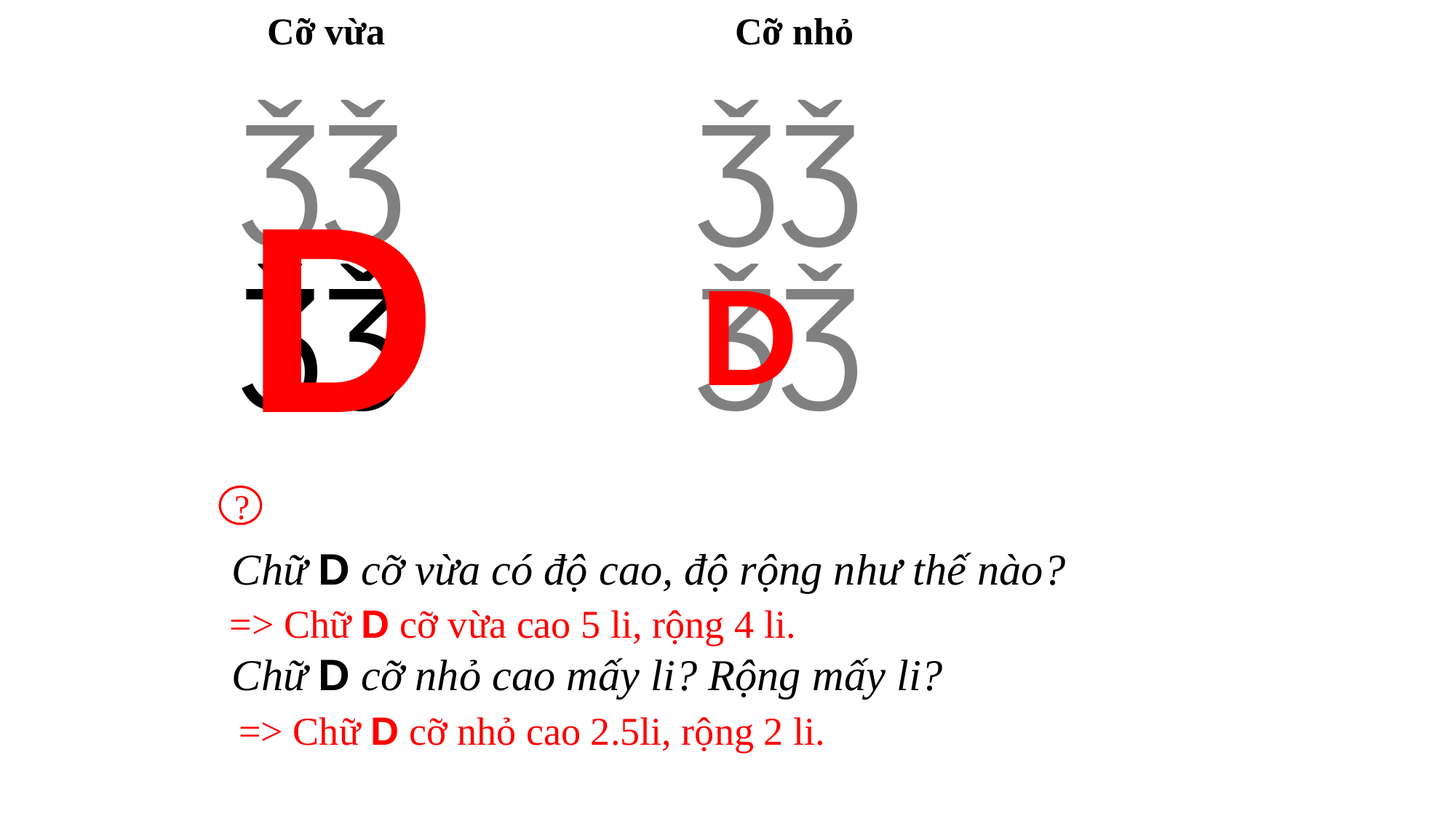

Cỡ vừa                                     Cỡ nhỏ
ǮǮ
ǮǮ
ǮǮ
ǮǮ
D
D
?
Chữ D cỡ vừa có độ cao, độ rộng như thế nào?

Chữ D cỡ nhỏ cao mấy li? Rộng mấy li?
    => Chữ D cỡ vừa cao 5 li, rộng 4 li.
=> Chữ D cỡ nhỏ cao 2.5li, rộng 2 li.